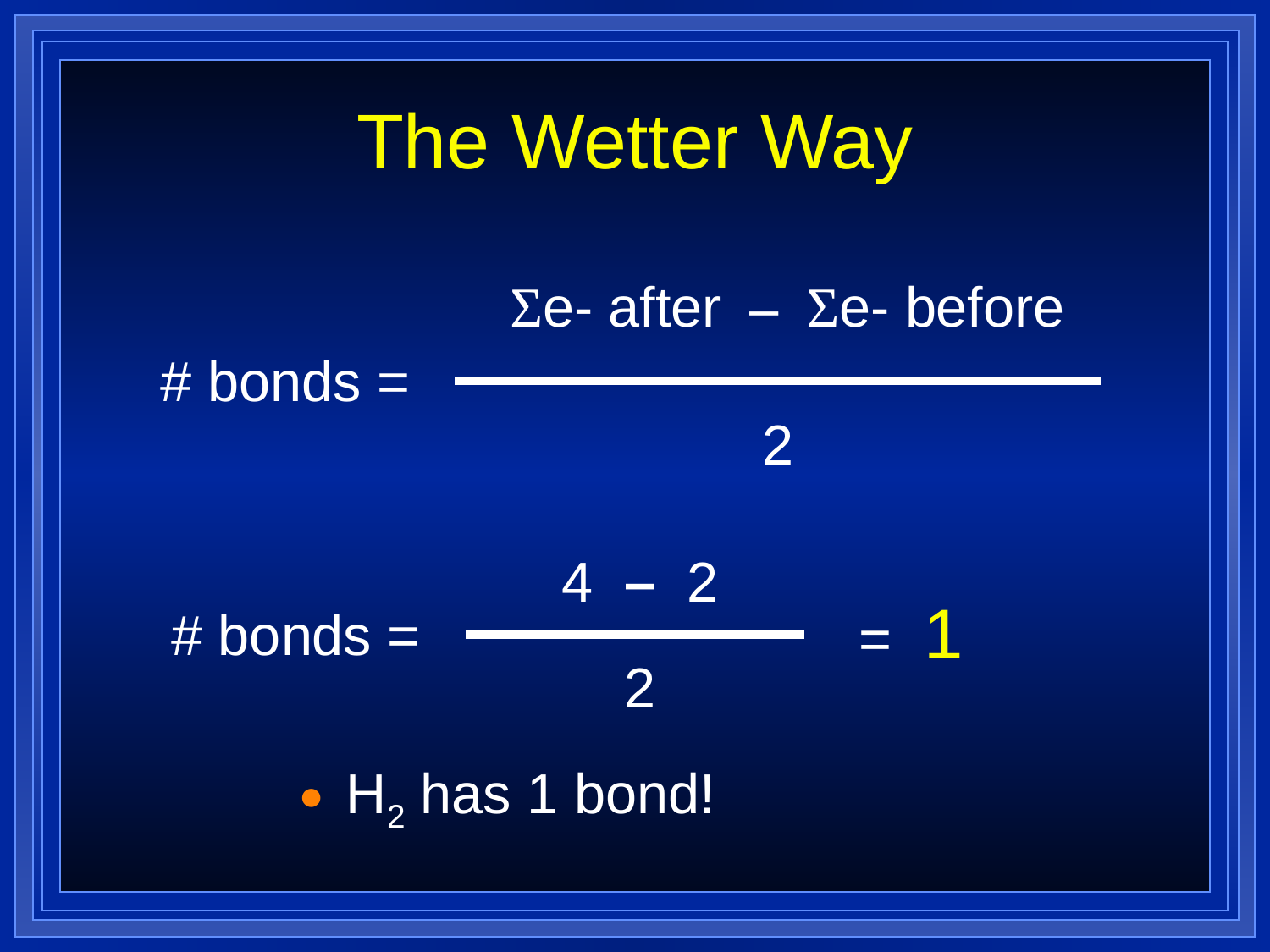

# The Wetter Way
Σe- after  –  Σe- before
# bonds =
2
4  –  2
=  1
# bonds =

2
H2 has 1 bond!